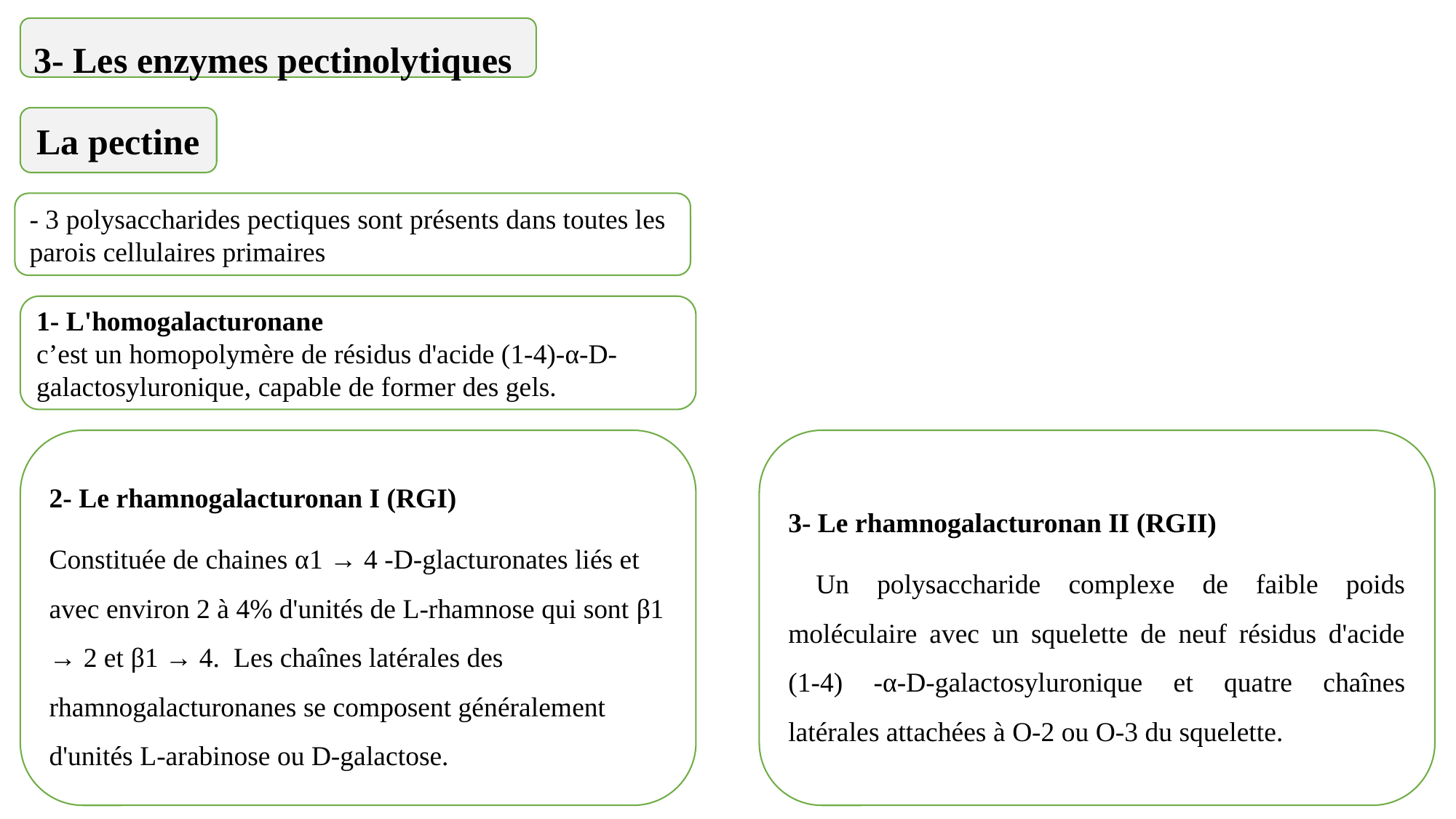

3- Les enzymes pectinolytiques
La pectine
- 3 polysaccharides pectiques sont présents dans toutes les parois cellulaires primaires
1- L'homogalacturonane
c’est un homopolymère de résidus d'acide (1-4)-α-D-galactosyluronique, capable de former des gels.
2- Le rhamnogalacturonan I (RGI)
Constituée de chaines α1 → 4 -D-glacturonates liés et avec environ 2 à 4% d'unités de L-rhamnose qui sont β1 → 2 et β1 → 4.  Les chaînes latérales des rhamnogalacturonanes se composent généralement d'unités L-arabinose ou D-galactose.
3- Le rhamnogalacturonan II (RGII)
 Un polysaccharide complexe de faible poids moléculaire avec un squelette de neuf résidus d'acide (1-4) -α-D-galactosyluronique et quatre chaînes latérales attachées à O-2 ou O-3 du squelette.